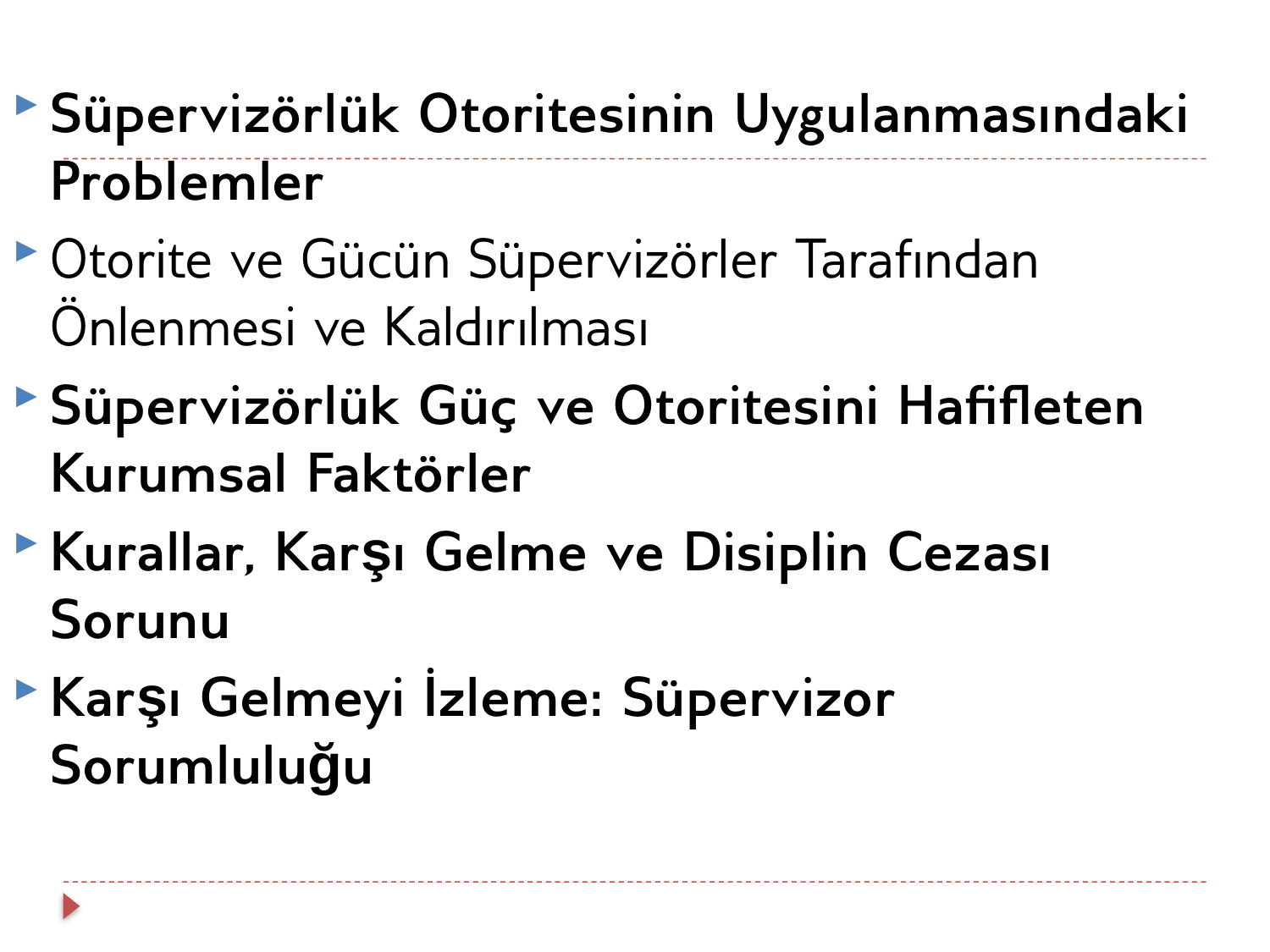

Süpervizörlük Otoritesinin Uygulanmasındaki Problemler
Otorite ve Gücün Süpervizörler Tarafından Önlenmesi ve Kaldırılması
Süpervizörlük Güç ve Otoritesini Hafifleten Kurumsal Faktörler
Kurallar, Karşı Gelme ve Disiplin Cezası Sorunu
Karşı Gelmeyi İzleme: Süpervizor Sorumluluğu